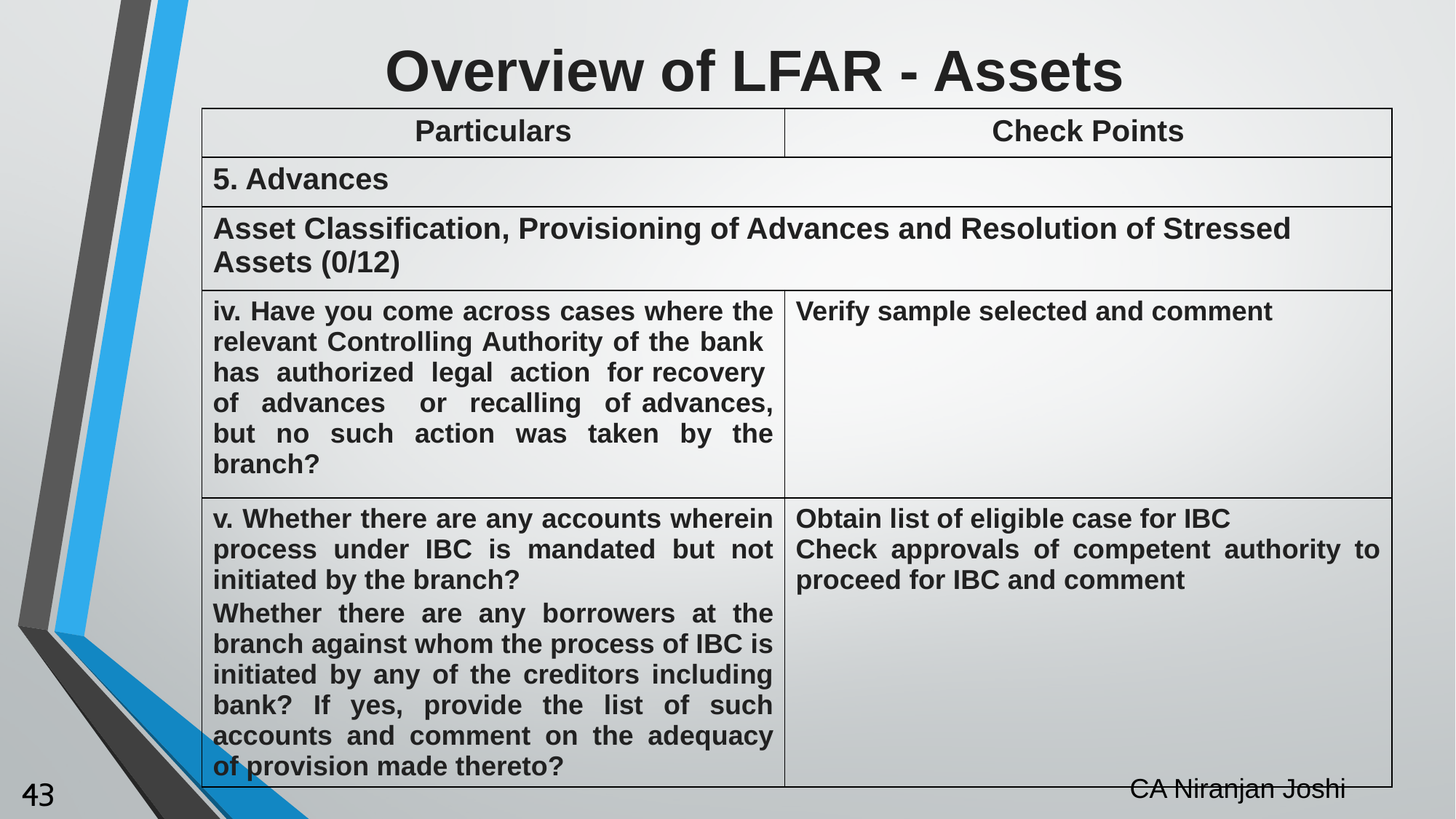

# Overview of LFAR - Assets
| Particulars | Check Points |
| --- | --- |
| 5. Advances |  |
| Asset Classification, Provisioning of Advances and Resolution of Stressed Assets (0/12) |  |
| iv. Have you come across cases where the relevant Controlling Authority of the bank has authorized legal action for recovery of advances or recalling of advances, but no such action was taken by the branch? | Verify sample selected and comment |
| v. Whether there are any accounts wherein process under IBC is mandated but not initiated by the branch? Whether there are any borrowers at the branch against whom the process of IBC is initiated by any of the creditors including bank? If yes, provide the list of such accounts and comment on the adequacy of provision made thereto? | Obtain list of eligible case for IBC Check approvals of competent authority to proceed for IBC and comment |
CA Niranjan Joshi
43